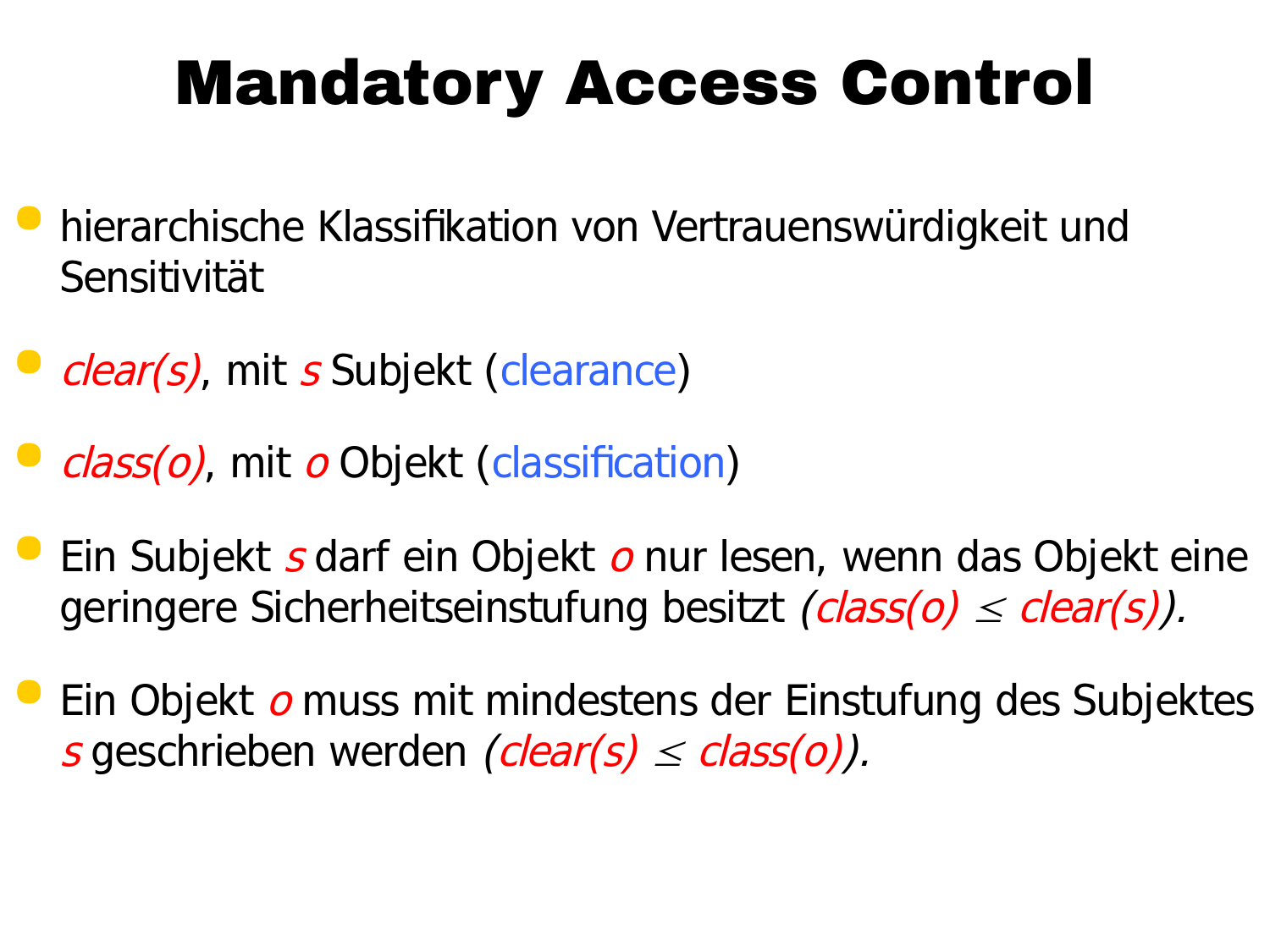

# Mandatory Access Control
hierarchische Klassifikation von Vertrauenswürdigkeit und Sensitivität
clear(s), mit s Subjekt (clearance)
class(o), mit o Objekt (classification)
Ein Subjekt s darf ein Objekt o nur lesen, wenn das Objekt eine geringere Sicherheitseinstufung besitzt (class(o) ≤ clear(s)).
Ein Objekt o muss mit mindestens der Einstufung des Subjektes s geschrieben werden (clear(s) ≤ class(o)).